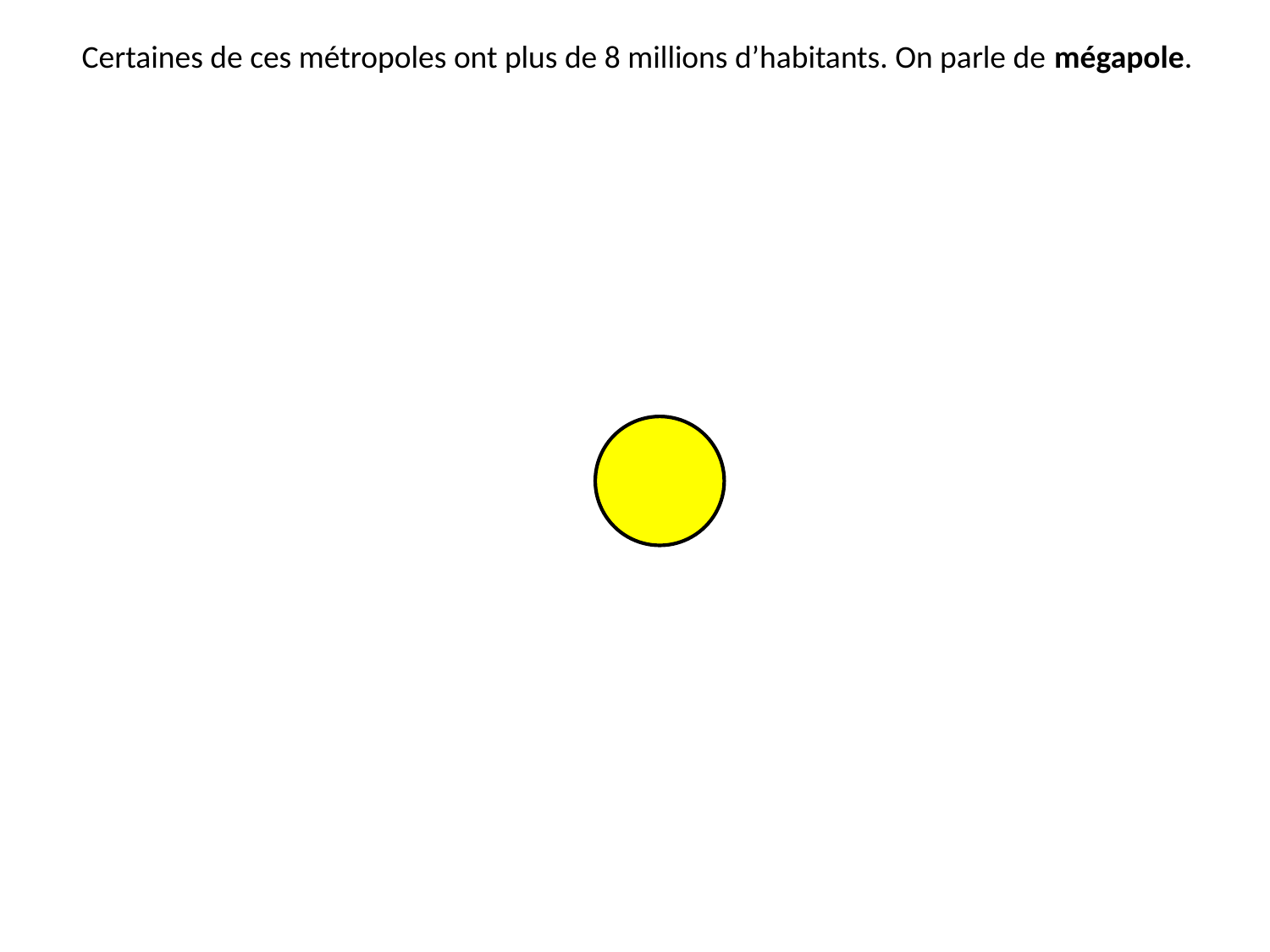

Certaines de ces métropoles ont plus de 8 millions d’habitants. On parle de mégapole.